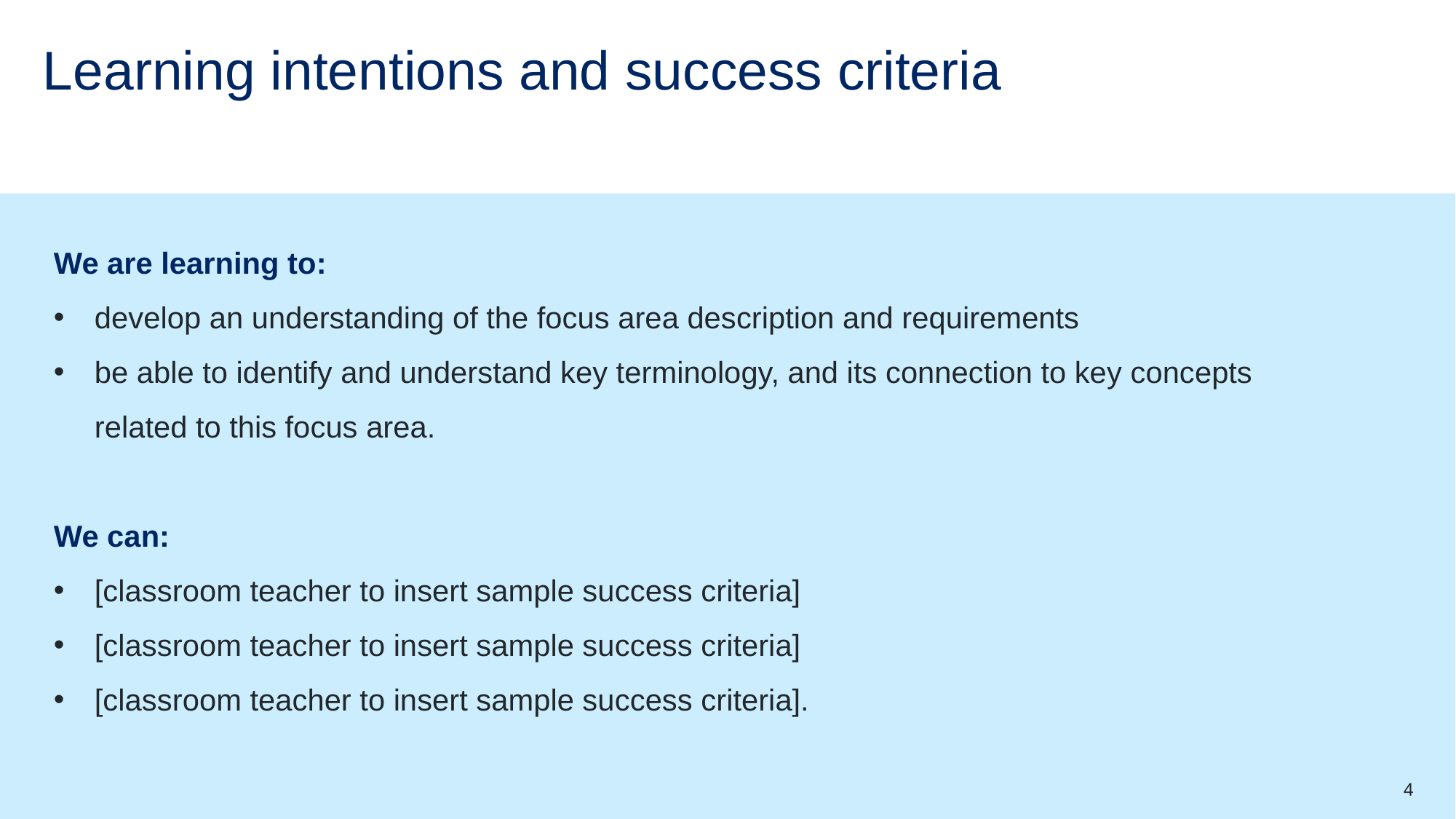

# Learning intentions and success criteria
We are learning to:
develop an understanding of the focus area description and requirements
be able to identify and understand key terminology, and its connection to key concepts related to this focus area.

We can:
[classroom teacher to insert sample success criteria]
[classroom teacher to insert sample success criteria]
[classroom teacher to insert sample success criteria].

4